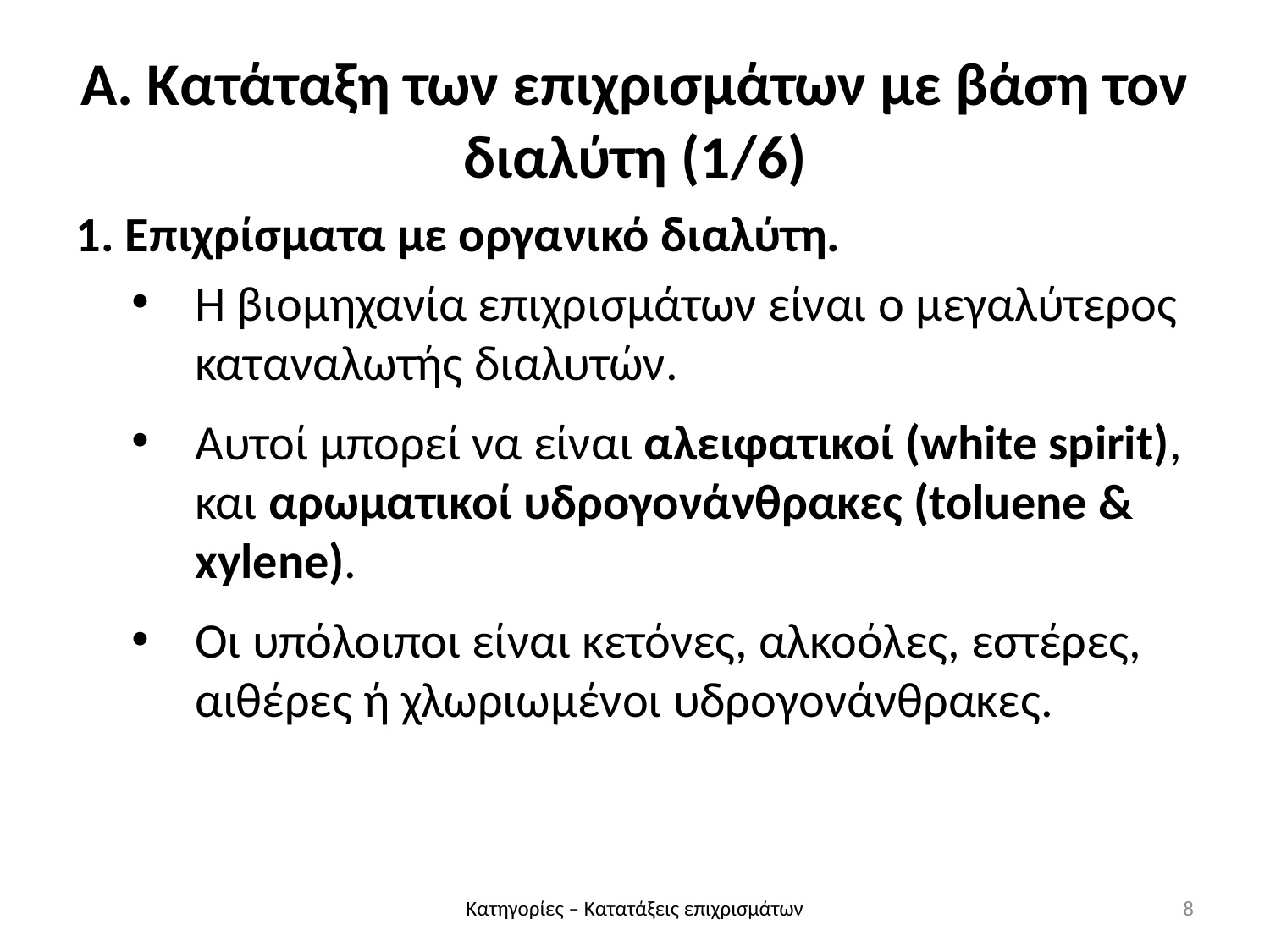

Α. Κατάταξη των επιχρισμάτων με βάση τον διαλύτη (1/6)
1. Επιχρίσματα με οργανικό διαλύτη.
Η βιομηχανία επιχρισμάτων είναι ο μεγαλύτερος καταναλωτής διαλυτών.
Αυτοί μπορεί να είναι αλειφατικοί (white spirit), και αρωματικοί υδρογονάνθρακες (toluene & xylene).
Οι υπόλοιποι είναι κετόνες, αλκοόλες, εστέρες, αιθέρες ή χλωριωμένοι υδρογονάνθρακες.
Κατηγορίες – Κατατάξεις επιχρισμάτων
8